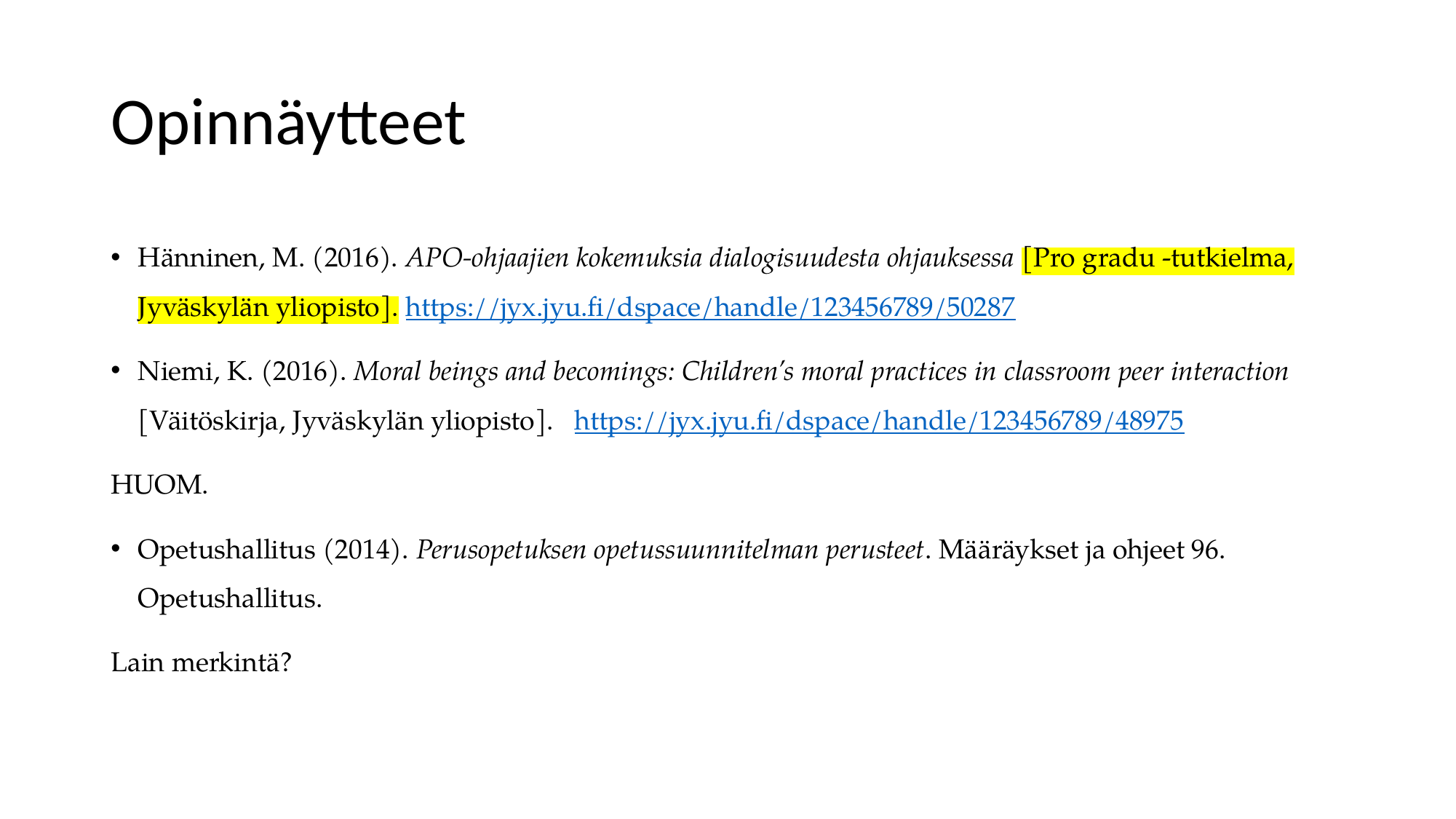

# Opinnäytteet
Hänninen, M. (2016). APO-ohjaajien kokemuksia dialogisuudesta ohjauksessa [Pro gradu -tutkielma, Jyväskylän yliopisto]. https://jyx.jyu.fi/dspace/handle/123456789/50287
Niemi, K. (2016). Moral beings and becomings: Children’s moral practices in classroom peer interaction [Väitöskirja, Jyväskylän yliopisto].   https://jyx.jyu.fi/dspace/handle/123456789/48975
HUOM.
Opetushallitus (2014). Perusopetuksen opetussuunnitelman perusteet. Määräykset ja ohjeet 96. Opetushallitus.
Lain merkintä?